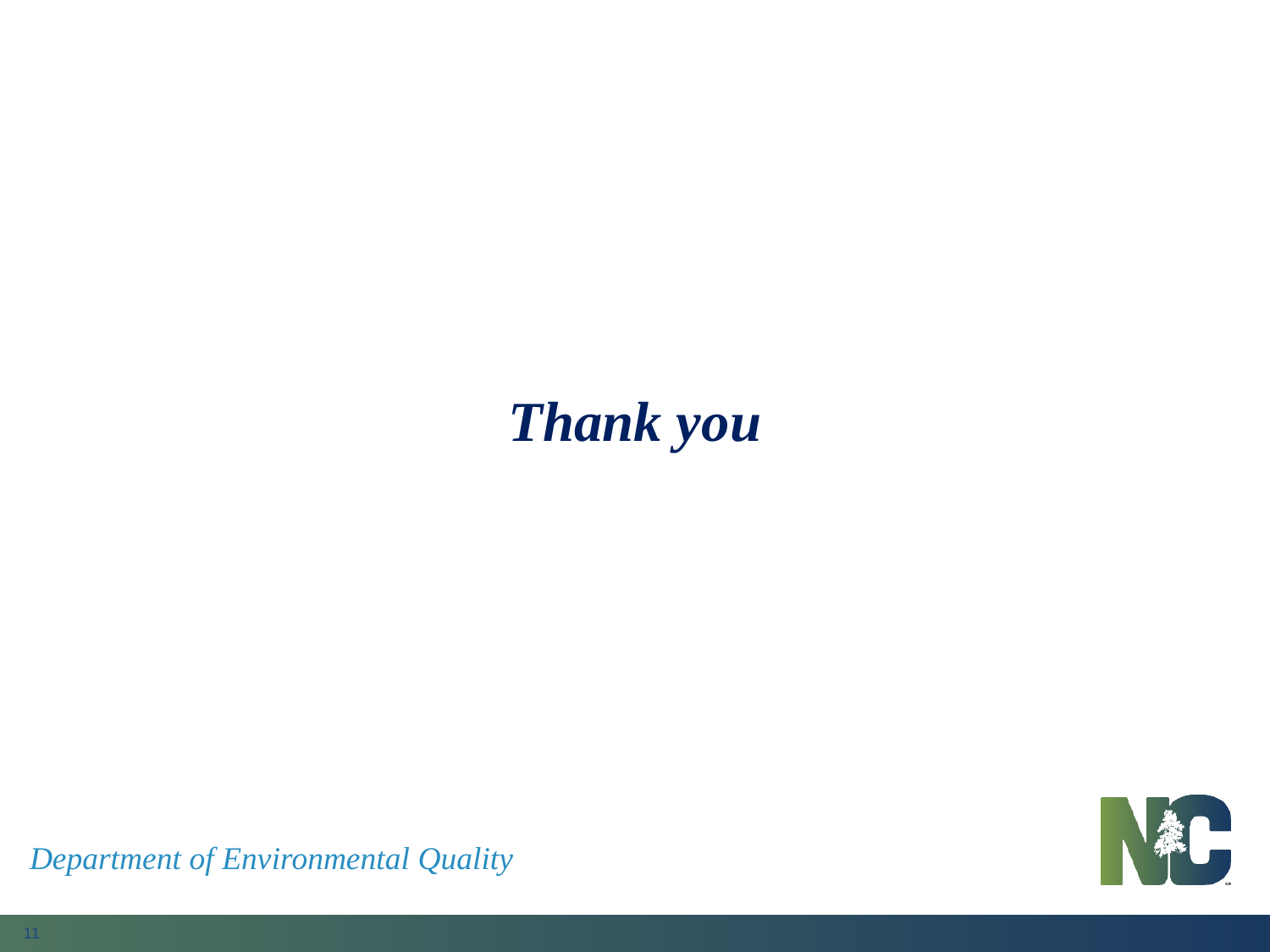

Thank you

Department of Environmental Quality
11